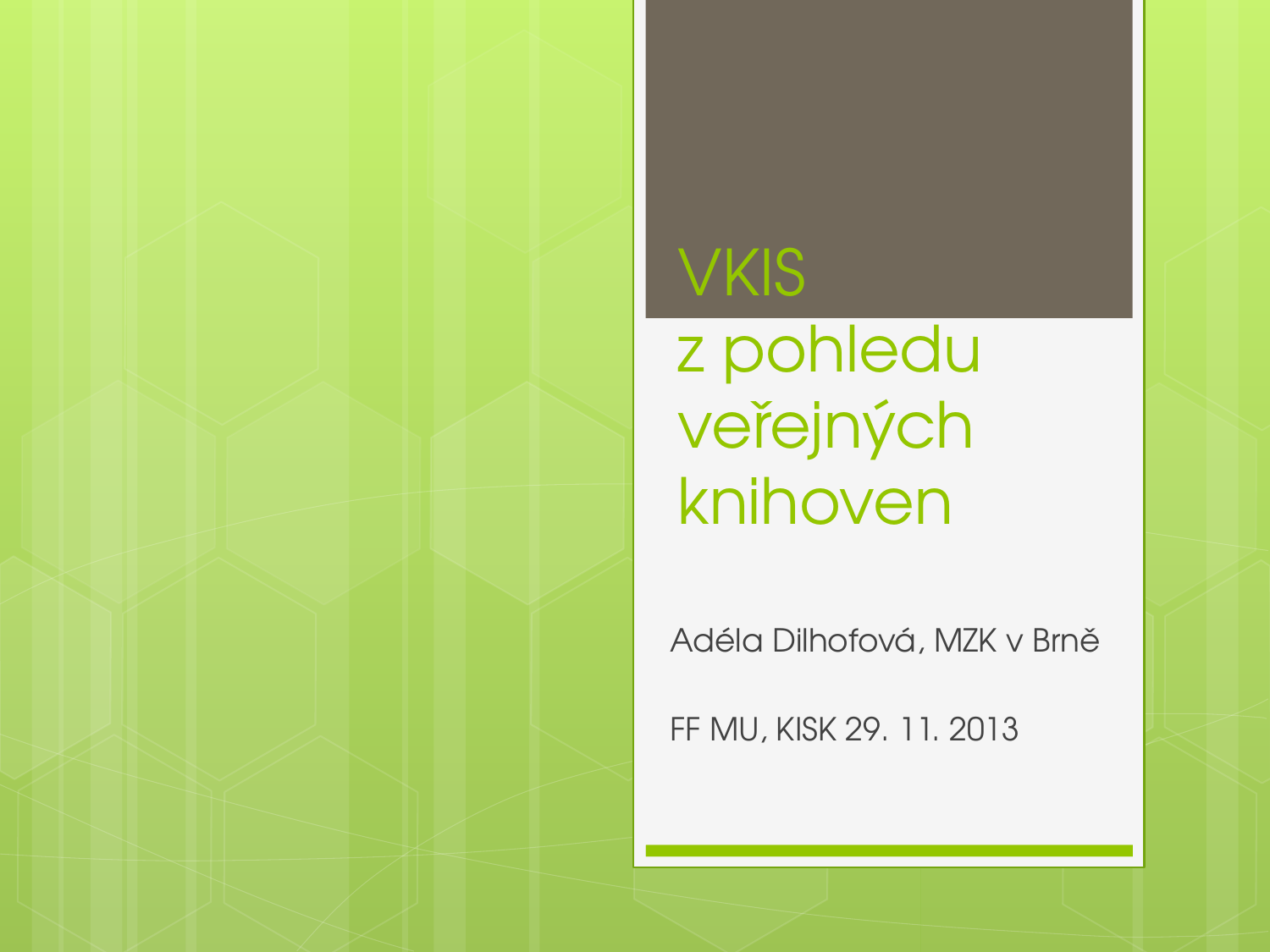

# VKIS z pohledu veřejných knihoven
Adéla Dilhofová, MZK v Brně

FF MU, KISK 29. 11. 2013